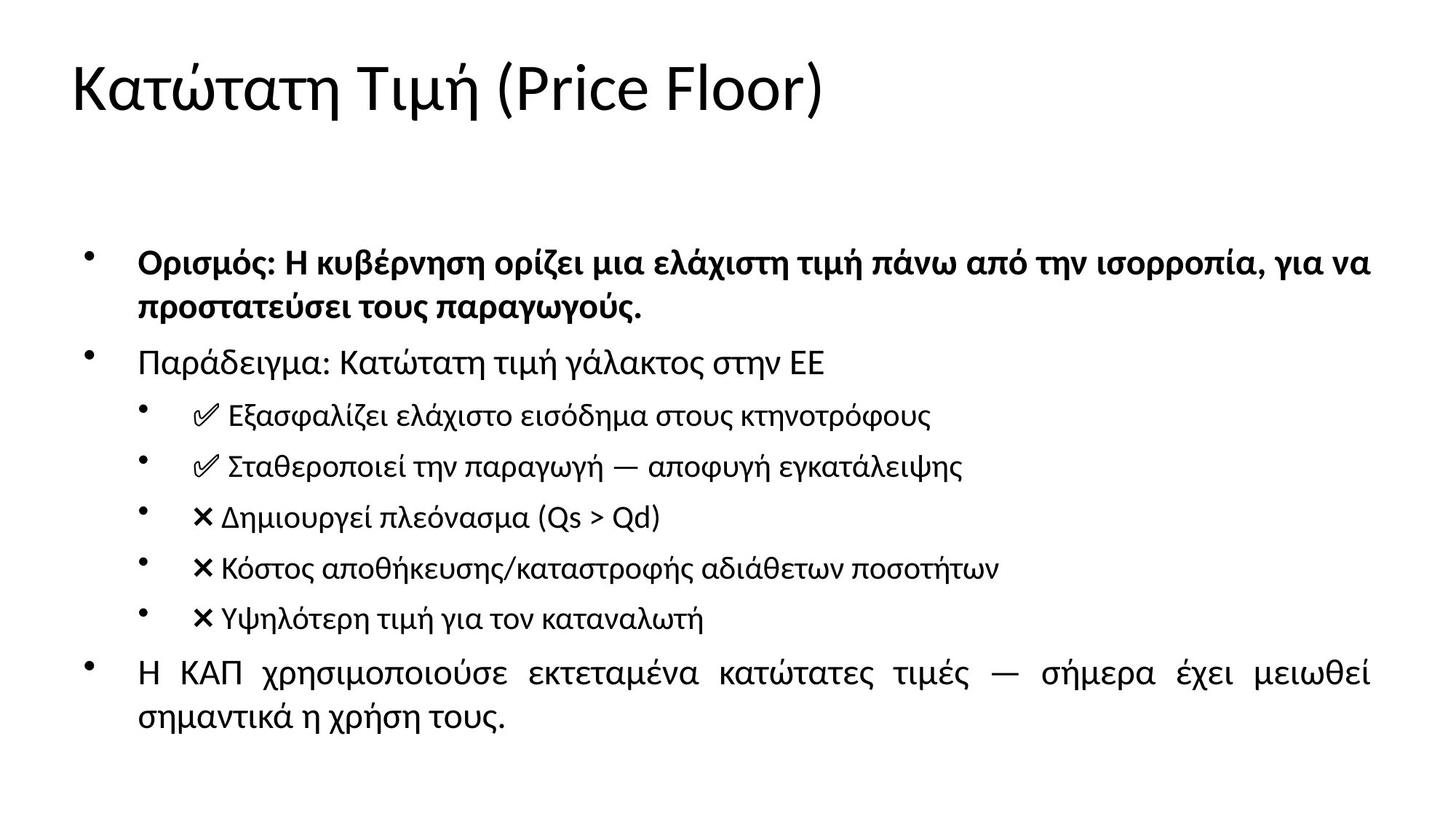

Κατώτατη Τιμή (Price Floor)
Ορισμός: Η κυβέρνηση ορίζει μια ελάχιστη τιμή πάνω από την ισορροπία, για να προστατεύσει τους παραγωγούς.
Παράδειγμα: Κατώτατη τιμή γάλακτος στην ΕΕ
✅ Εξασφαλίζει ελάχιστο εισόδημα στους κτηνοτρόφους
✅ Σταθεροποιεί την παραγωγή — αποφυγή εγκατάλειψης
❌ Δημιουργεί πλεόνασμα (Qs > Qd)
❌ Κόστος αποθήκευσης/καταστροφής αδιάθετων ποσοτήτων
❌ Υψηλότερη τιμή για τον καταναλωτή
Η ΚΑΠ χρησιμοποιούσε εκτεταμένα κατώτατες τιμές — σήμερα έχει μειωθεί σημαντικά η χρήση τους.